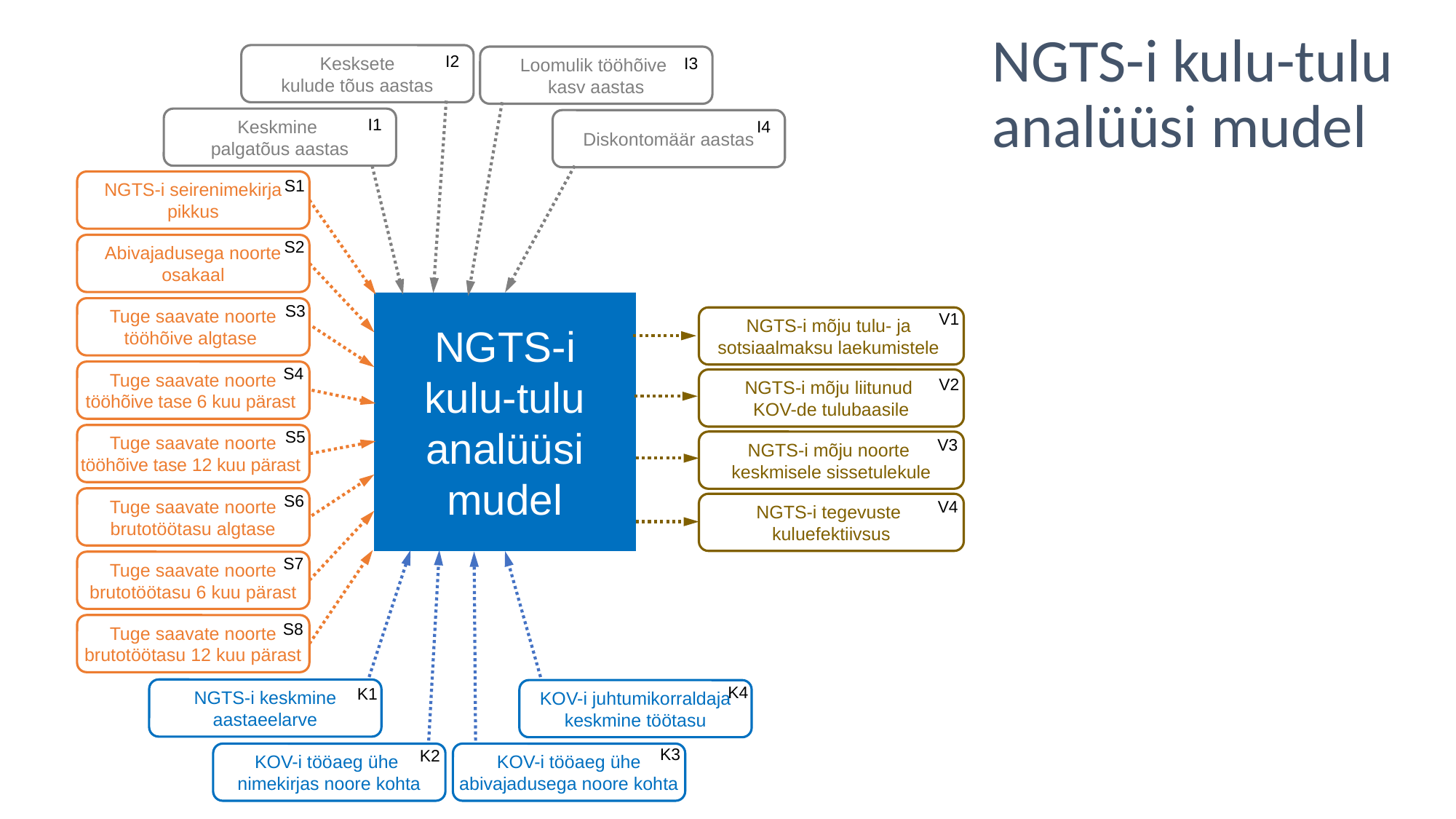

# NGTS-i kulu-tulu analüüsi mudel
Kesksete
kulude tõus aastas
I2
Loomulik tööhõive
kasv aastas
I3
Keskmine
palgatõus aastas
I1
Diskontomäär aastas
I4
NGTS-i seirenimekirja pikkus
S1
Abivajadusega noorte osakaal
S2
Tuge saavate noorte tööhõive algtase
S3
Tuge saavate noorte tööhõive tase 6 kuu pärast
S4
Tuge saavate noorte tööhõive tase 12 kuu pärast
S5
Tuge saavate noorte brutotöötasu algtase
S6
Tuge saavate noorte brutotöötasu 6 kuu pärast
S7
Tuge saavate noorte brutotöötasu 12 kuu pärast
S8
NGTS-i kulu-tulu analüüsi mudel
NGTS-i mõju tulu- ja
sotsiaalmaksu laekumistele
V1
NGTS-i mõju liitunud
KOV-de tulubaasile
V2
NGTS-i mõju noorte
keskmisele sissetulekule
V3
NGTS-i tegevuste
kuluefektiivsus
V4
NGTS-i keskmine aastaeelarve
K1
KOV-i juhtumikorraldaja keskmine töötasu
K4
KOV-i tööaeg ühe
nimekirjas noore kohta
K2
KOV-i tööaeg ühe abivajadusega noore kohta
K3